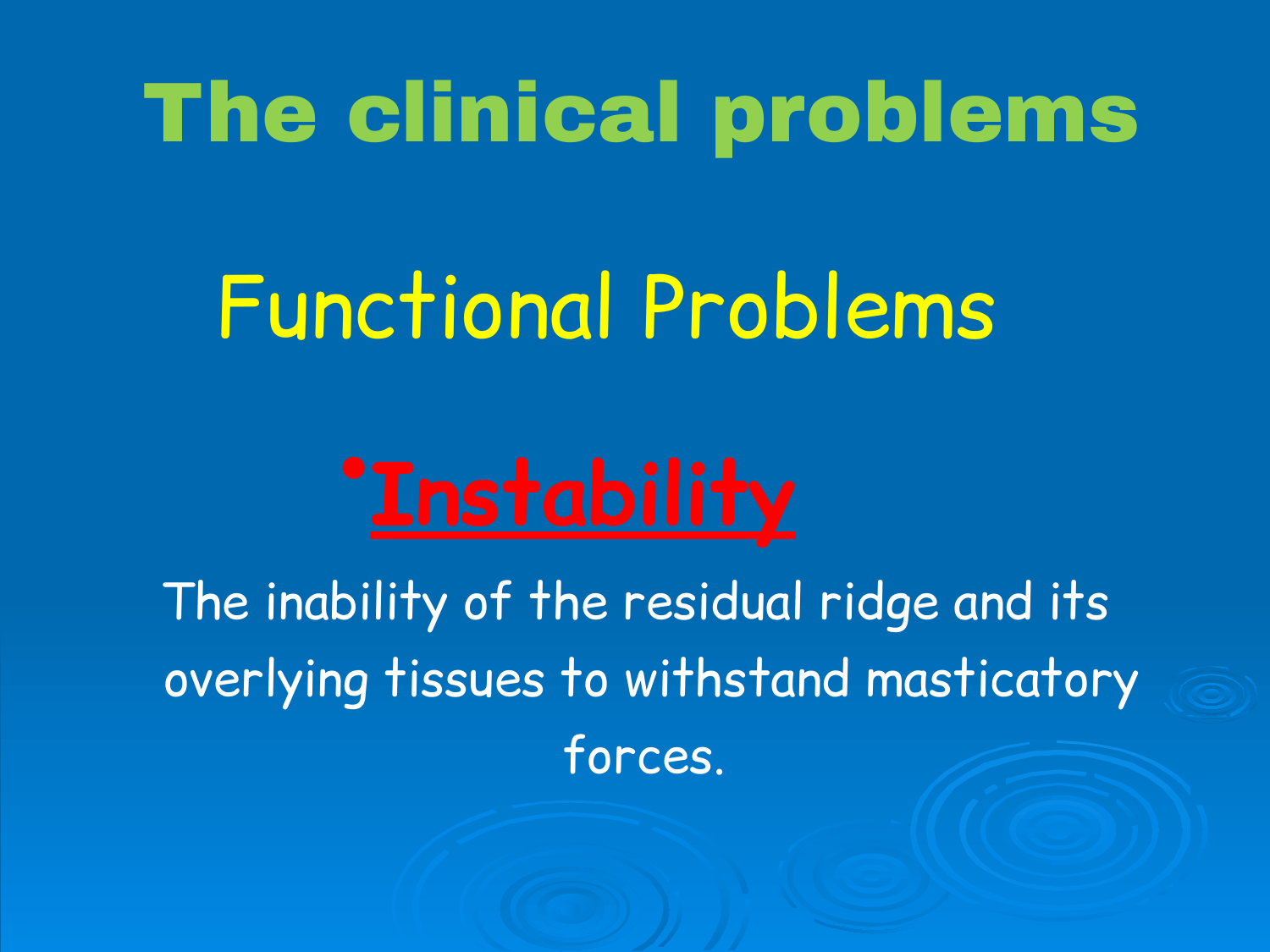

The clinical problems
Functional Problems
Instability
The inability of the residual ridge and its overlying tissues to withstand masticatory forces.